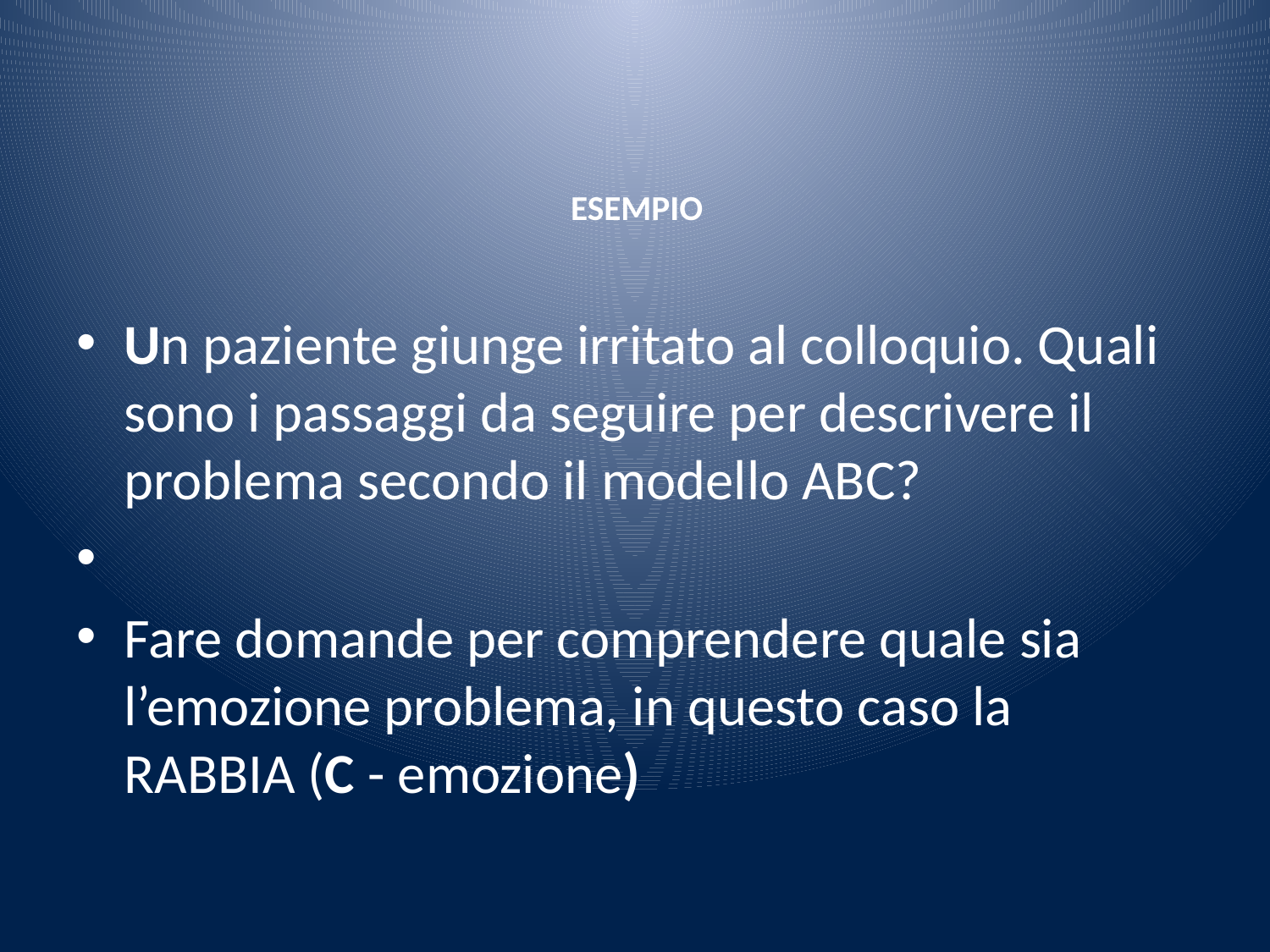

# ESEMPIO

Un paziente giunge irritato al colloquio. Quali sono i passaggi da seguire per descrivere il problema secondo il modello ABC?

Fare domande per comprendere quale sia l’emozione problema, in questo caso la RABBIA (C - emozione)